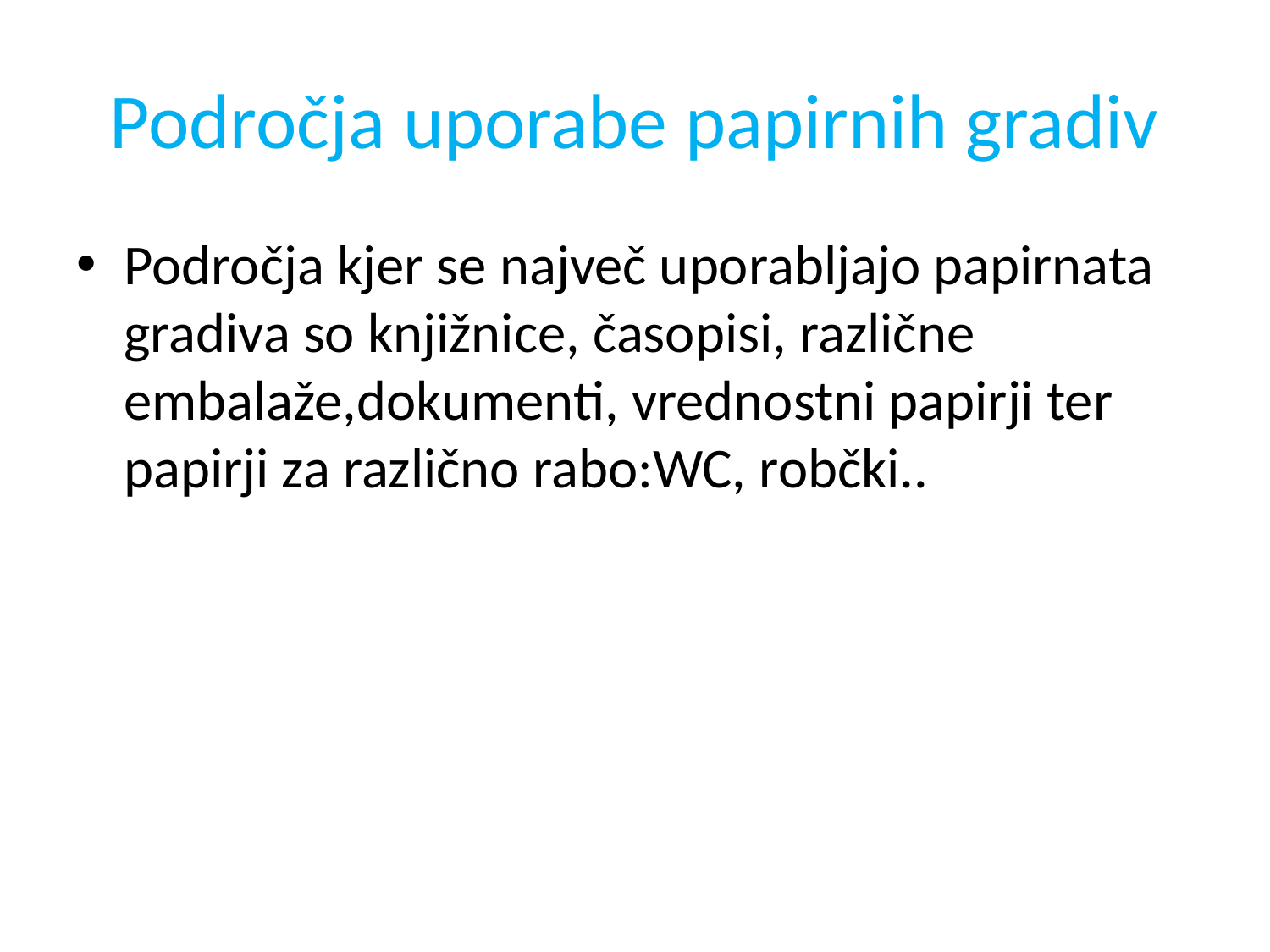

# Področja uporabe papirnih gradiv
Področja kjer se največ uporabljajo papirnata gradiva so knjižnice, časopisi, različne embalaže,dokumenti, vrednostni papirji ter papirji za različno rabo:WC, robčki..